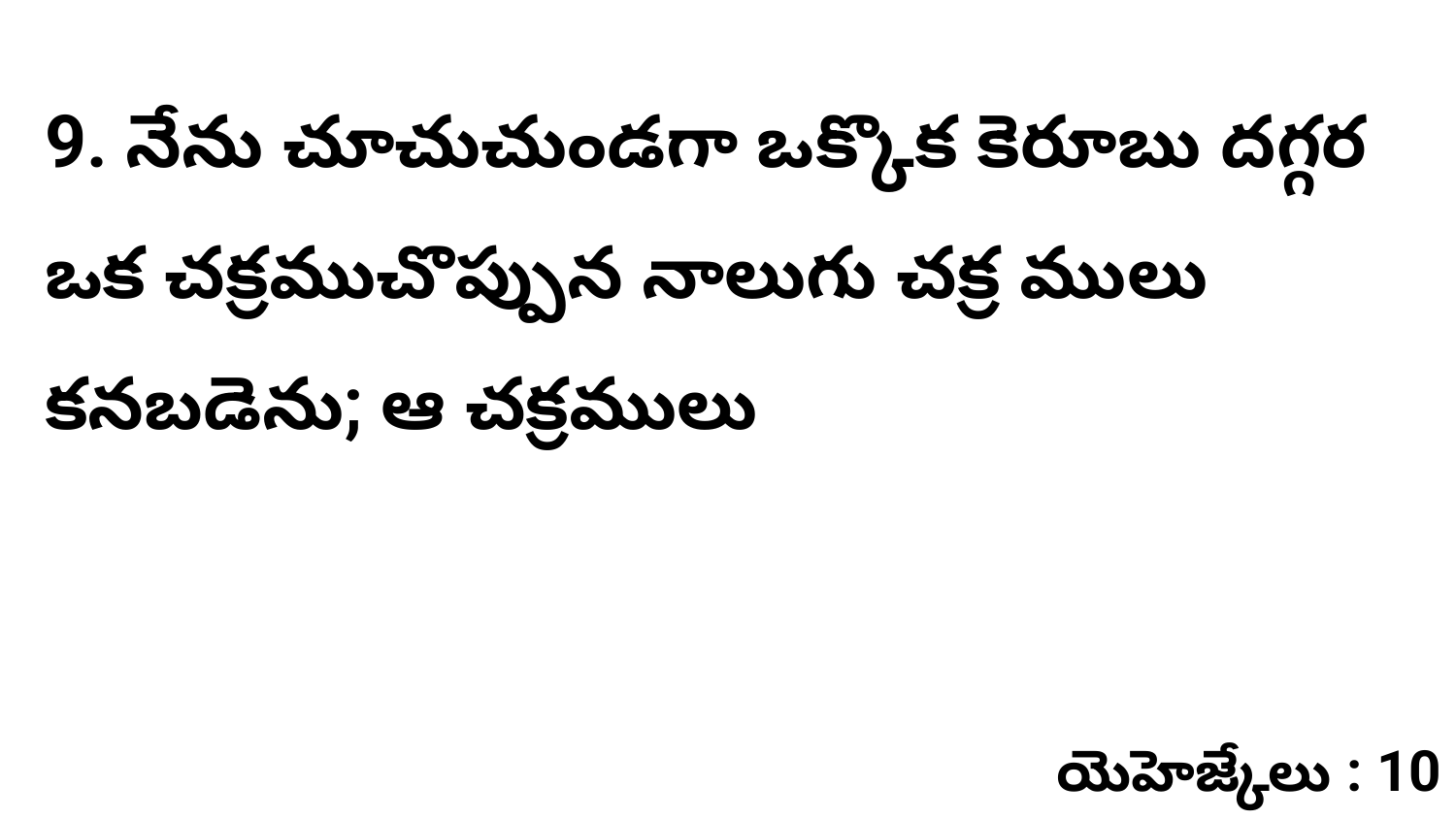

9. నేను చూచుచుండగా ఒక్కొక కెరూబు దగ్గర ఒక చక్రముచొప్పున నాలుగు చక్ర ములు కనబడెను; ఆ చక్రములు
యెహెజ్కేలు : 10